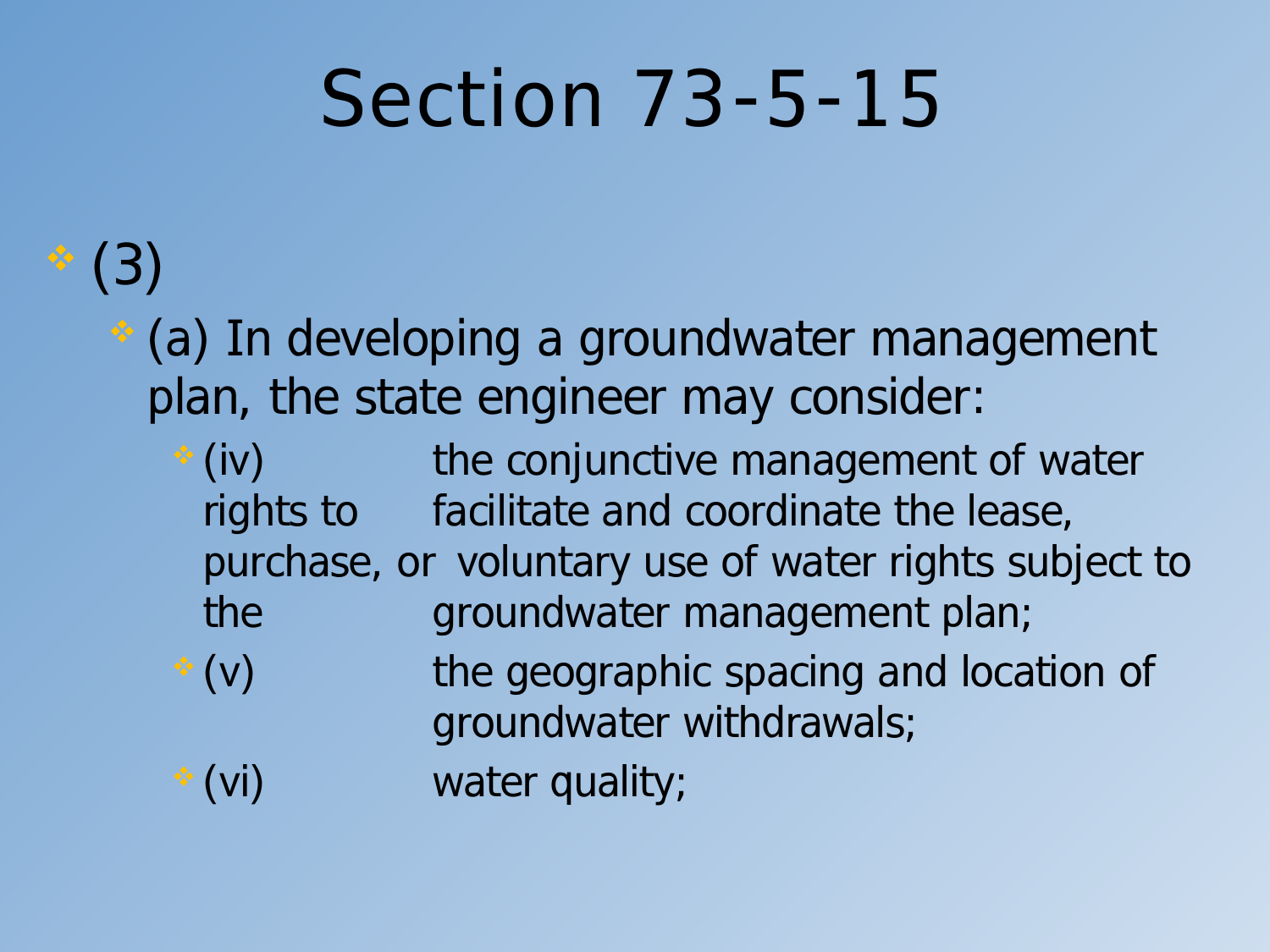

# Section 73-5-15
(3)
(a) In developing a groundwater management plan, the state engineer may consider:
(iv)	the conjunctive management of water rights to 	facilitate and coordinate the lease, purchase, or 	voluntary use of water rights subject to the 	groundwater management plan;
(v)	the geographic spacing and location of 	groundwater withdrawals;
(vi)	water quality;